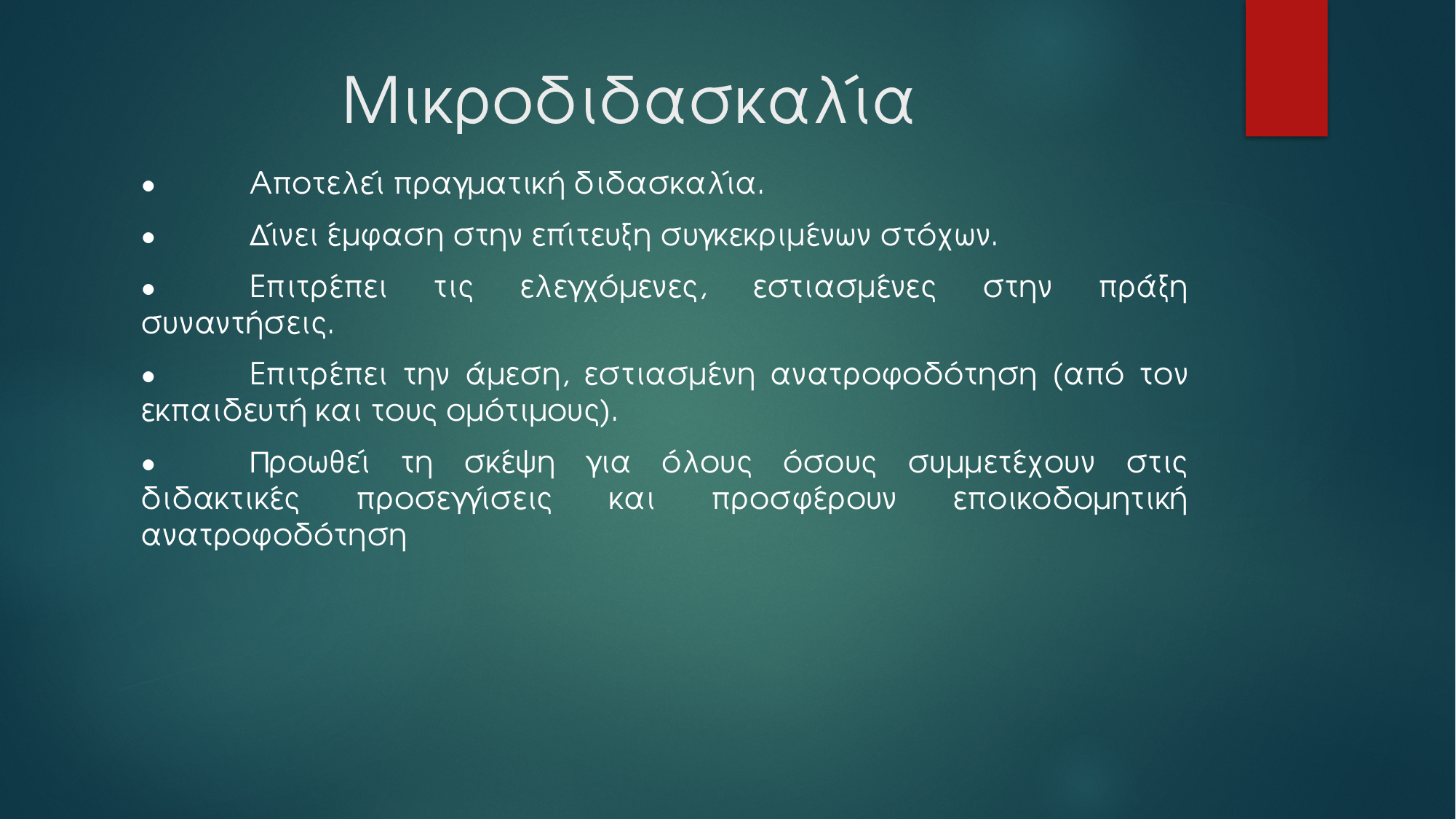

# Μικροδιδασκαλία
•	Αποτελεί πραγματική διδασκαλία.
•	Δίνει έμφαση στην επίτευξη συγκεκριμένων στόχων.
•	Επιτρέπει τις ελεγχόμενες, εστιασμένες στην πράξη συναντήσεις.
•	Επιτρέπει την άμεση, εστιασμένη ανατροφοδότηση (από τον εκπαιδευτή και τους ομότιμους).
•	Προωθεί τη σκέψη για όλους όσους συμμετέχουν στις διδακτικές προσεγγίσεις και προσφέρουν εποικοδομητική ανατροφοδότηση